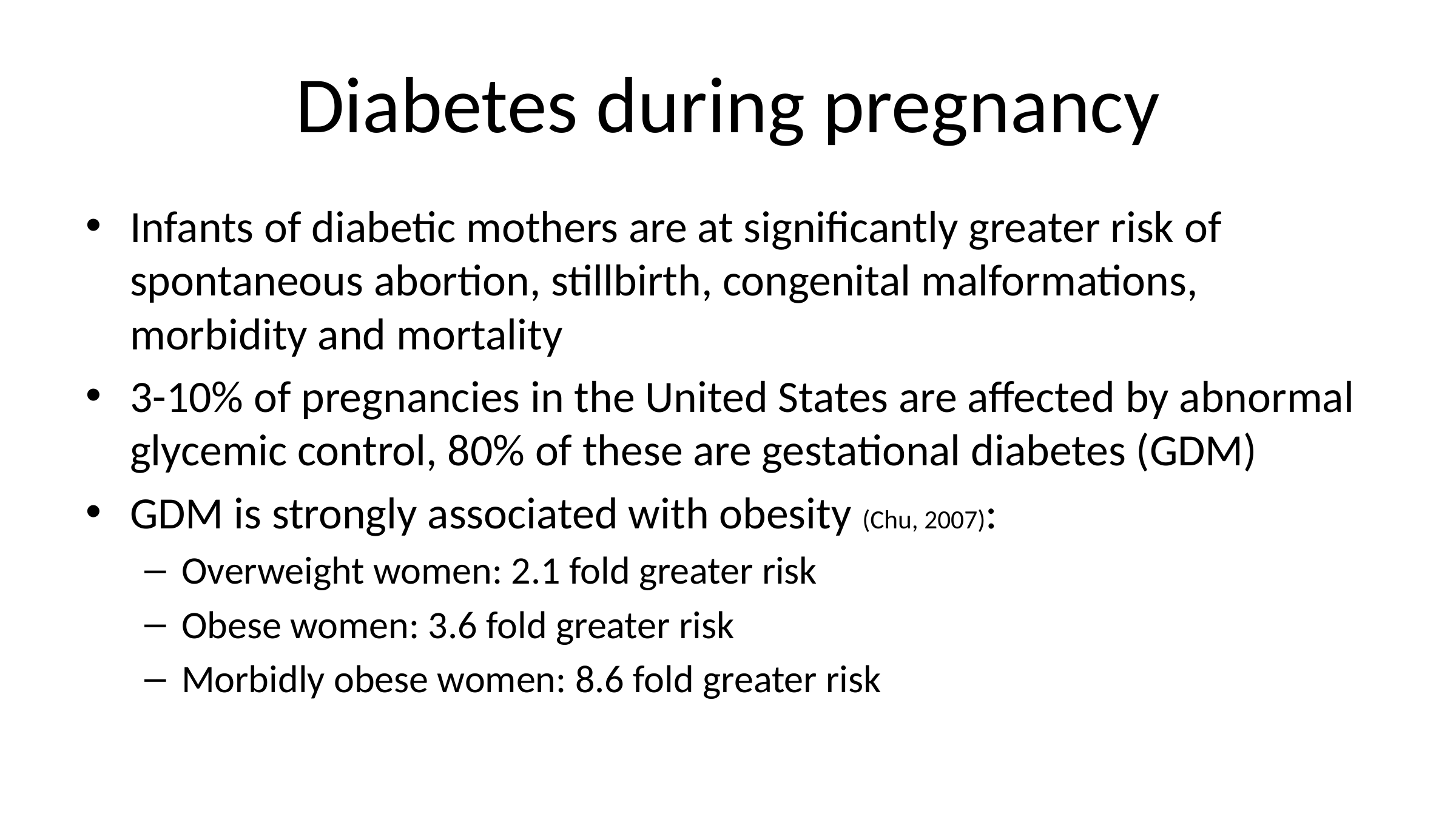

# Diabetes during pregnancy
Infants of diabetic mothers are at significantly greater risk of spontaneous abortion, stillbirth, congenital malformations, morbidity and mortality
3-10% of pregnancies in the United States are affected by abnormal glycemic control, 80% of these are gestational diabetes (GDM)
GDM is strongly associated with obesity (Chu, 2007):
Overweight women: 2.1 fold greater risk
Obese women: 3.6 fold greater risk
Morbidly obese women: 8.6 fold greater risk